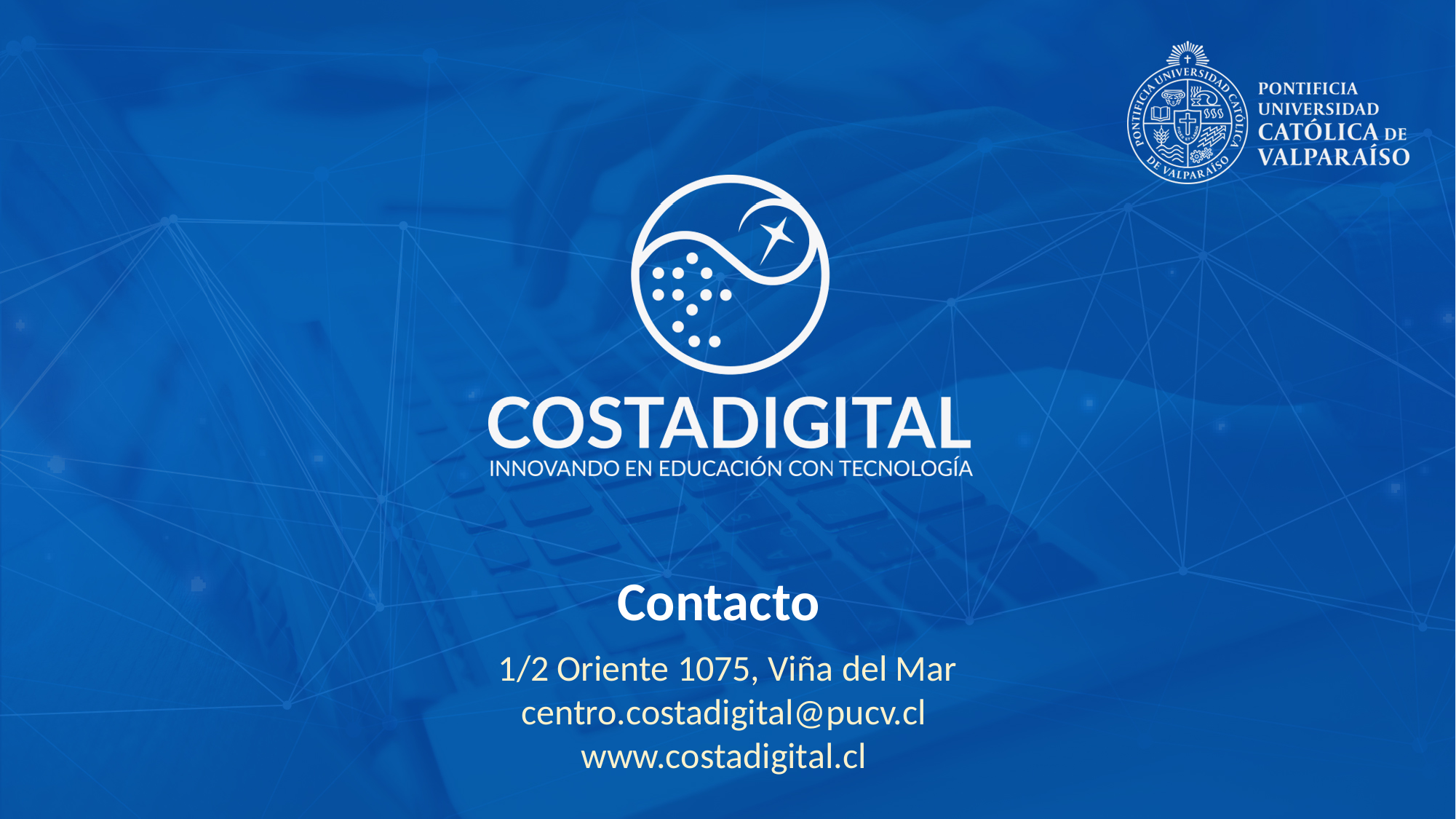

Contacto
1/2 Oriente 1075, Viña del Mar
centro.costadigital@pucv.cl
www.costadigital.cl